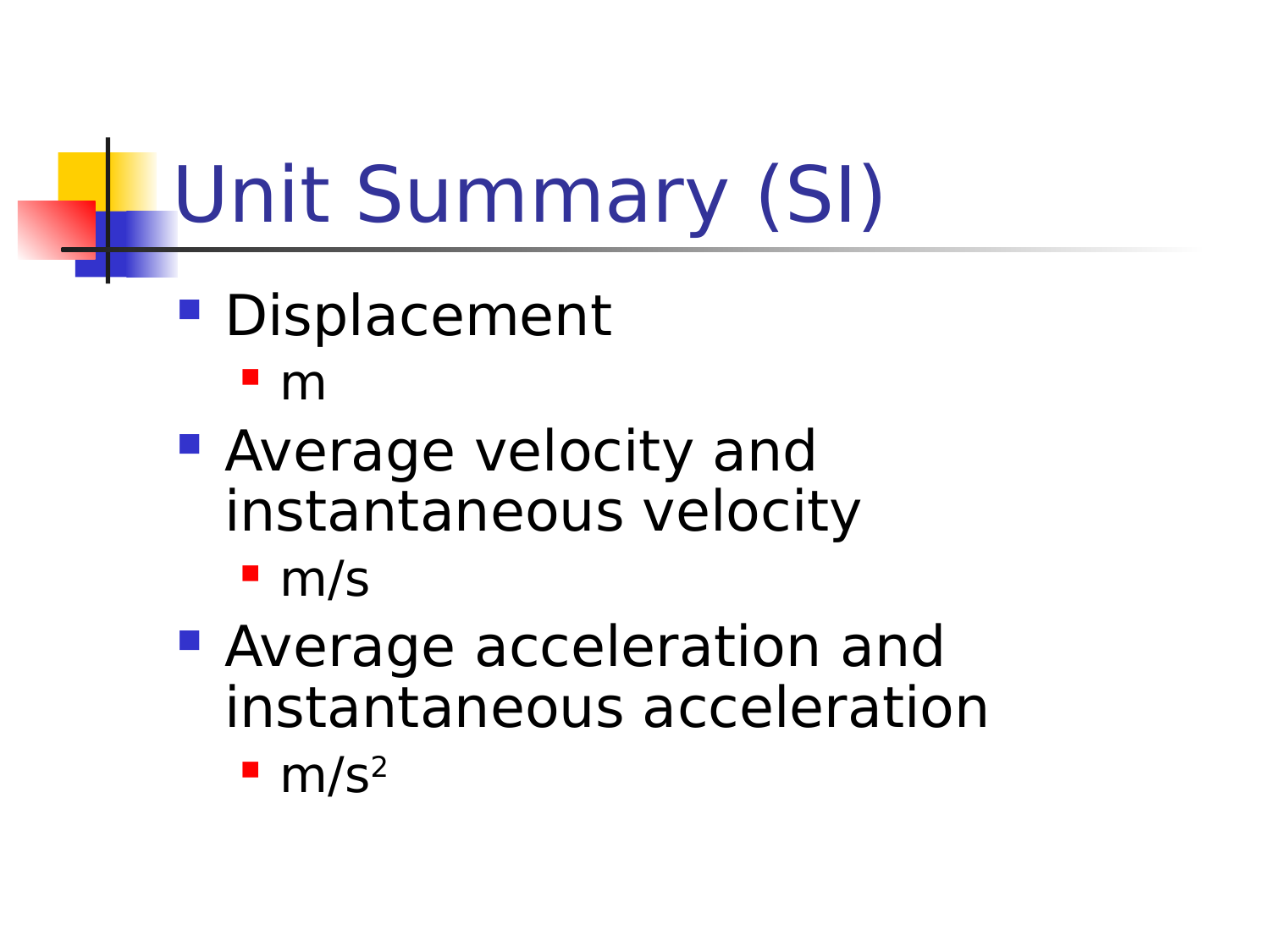

# Unit Summary (SI)
Displacement
m
Average velocity and instantaneous velocity
m/s
Average acceleration and instantaneous acceleration
m/s2